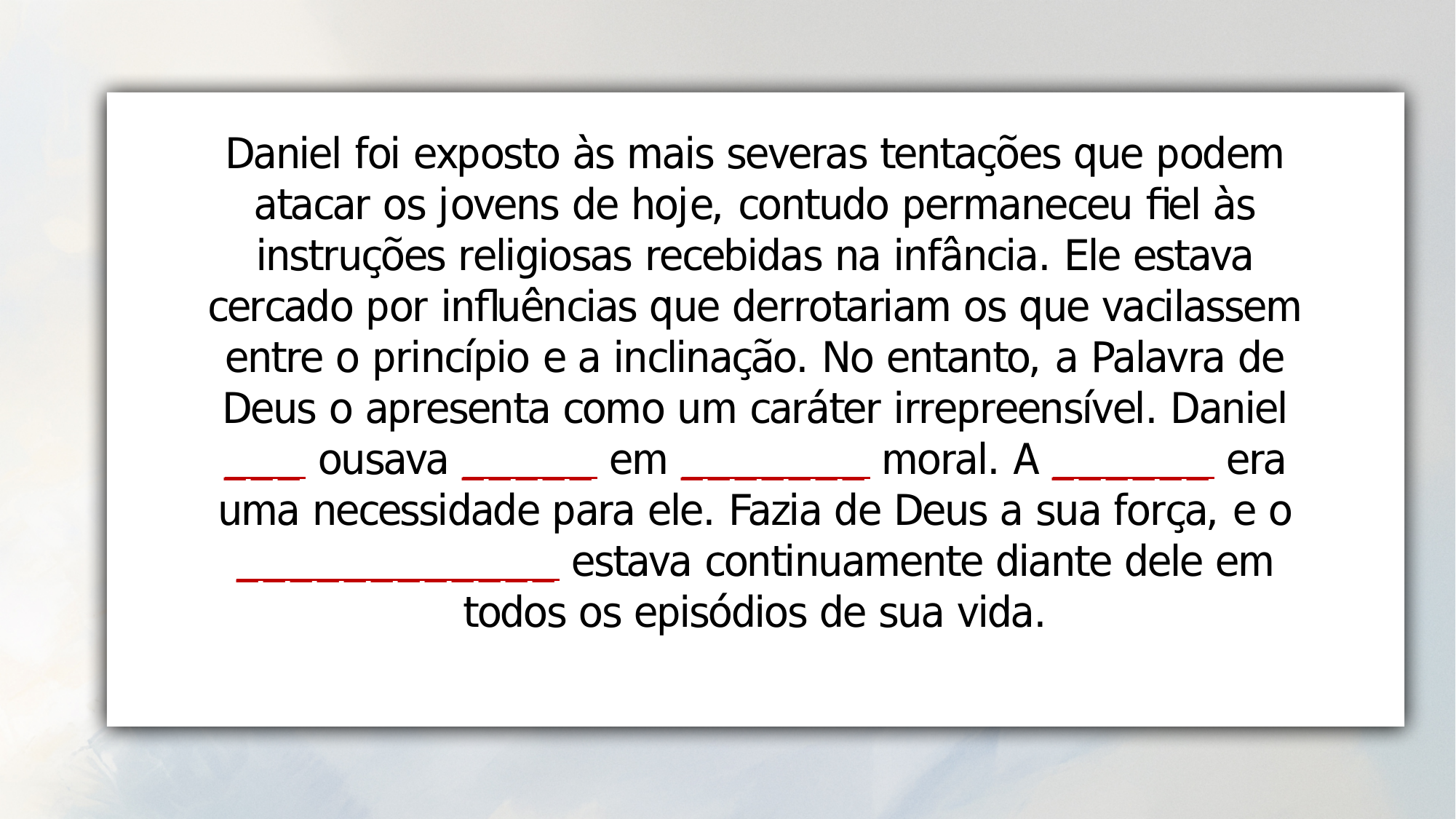

Daniel foi exposto às mais severas tentações que podem atacar os jovens de hoje, contudo permaneceu fiel às instruções religiosas recebidas na infância. Ele estava cercado por influências que derrotariam os que vacilassem entre o princípio e a inclinação. No entanto, a Palavra de Deus o apresenta como um caráter irrepreensível. Daniel ___ ousava _____ em _______ moral. A ______ era uma necessidade para ele. Fazia de Deus a sua força, e o ____________ estava continuamente diante dele em todos os episódios de sua vida.